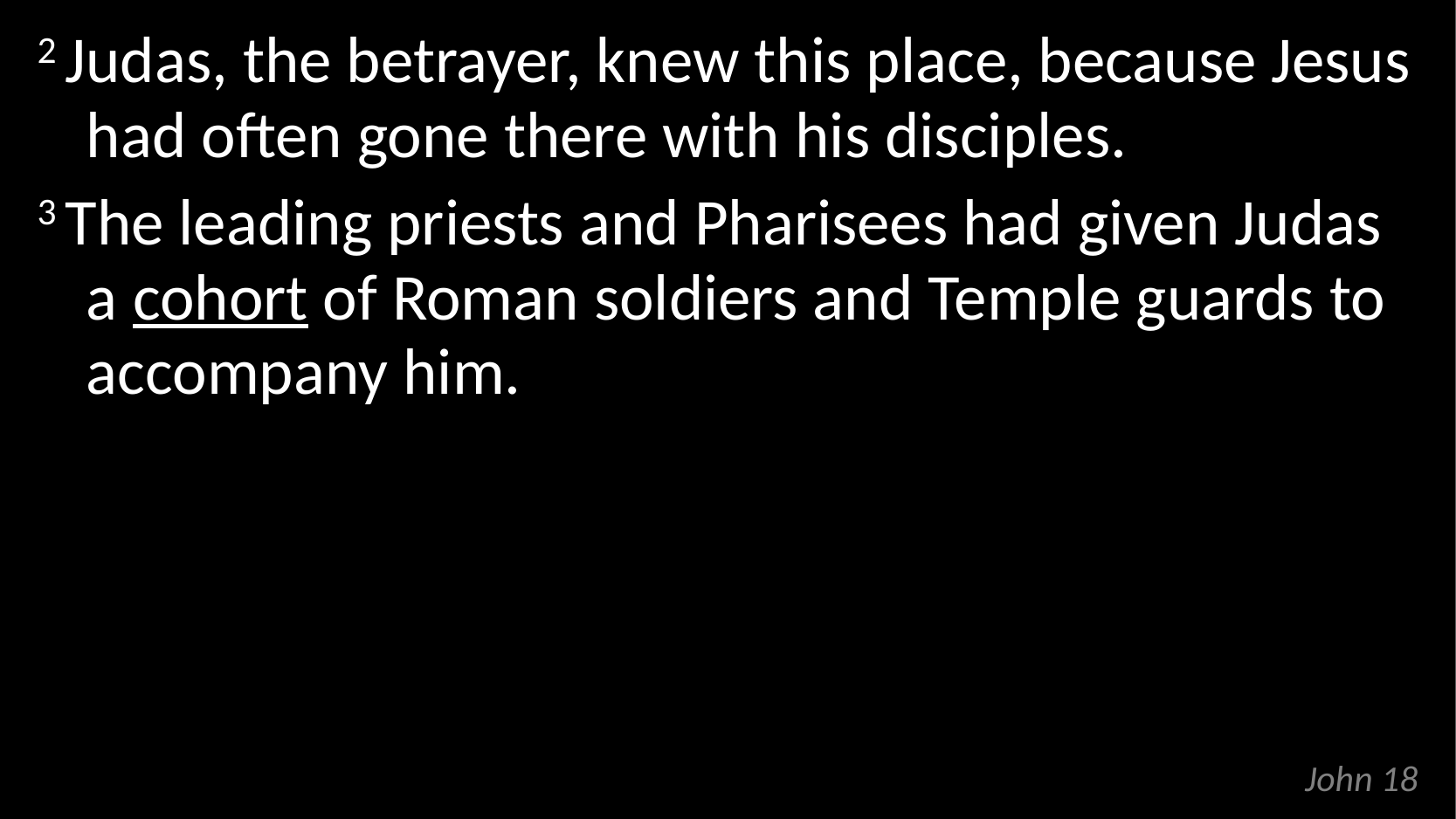

2 Judas, the betrayer, knew this place, because Jesus had often gone there with his disciples.
3 The leading priests and Pharisees had given Judas a cohort of Roman soldiers and Temple guards to accompany him.
# John 18